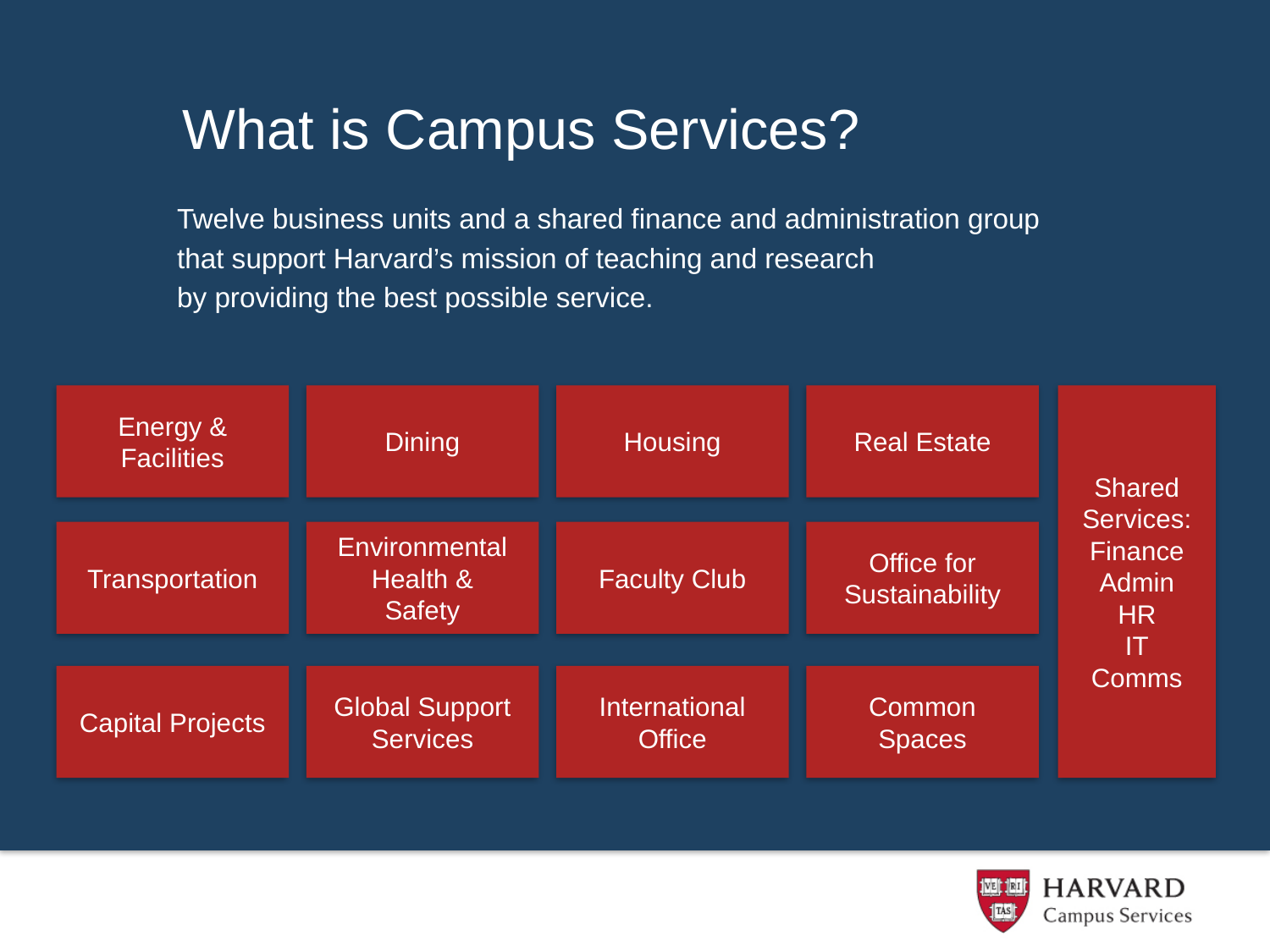

# What is Campus Services?
Twelve business units and a shared finance and administration group that support Harvard’s mission of teaching and research
by providing the best possible service.
Energy &
Facilities
Dining
Housing
Real Estate
Shared Services:
Finance
Admin
HR
IT
Comms
Transportation
Environmental Health &
Safety
Faculty Club
Office for
Sustainability
Capital Projects
Global Support
Services
International
Office
Common
Spaces